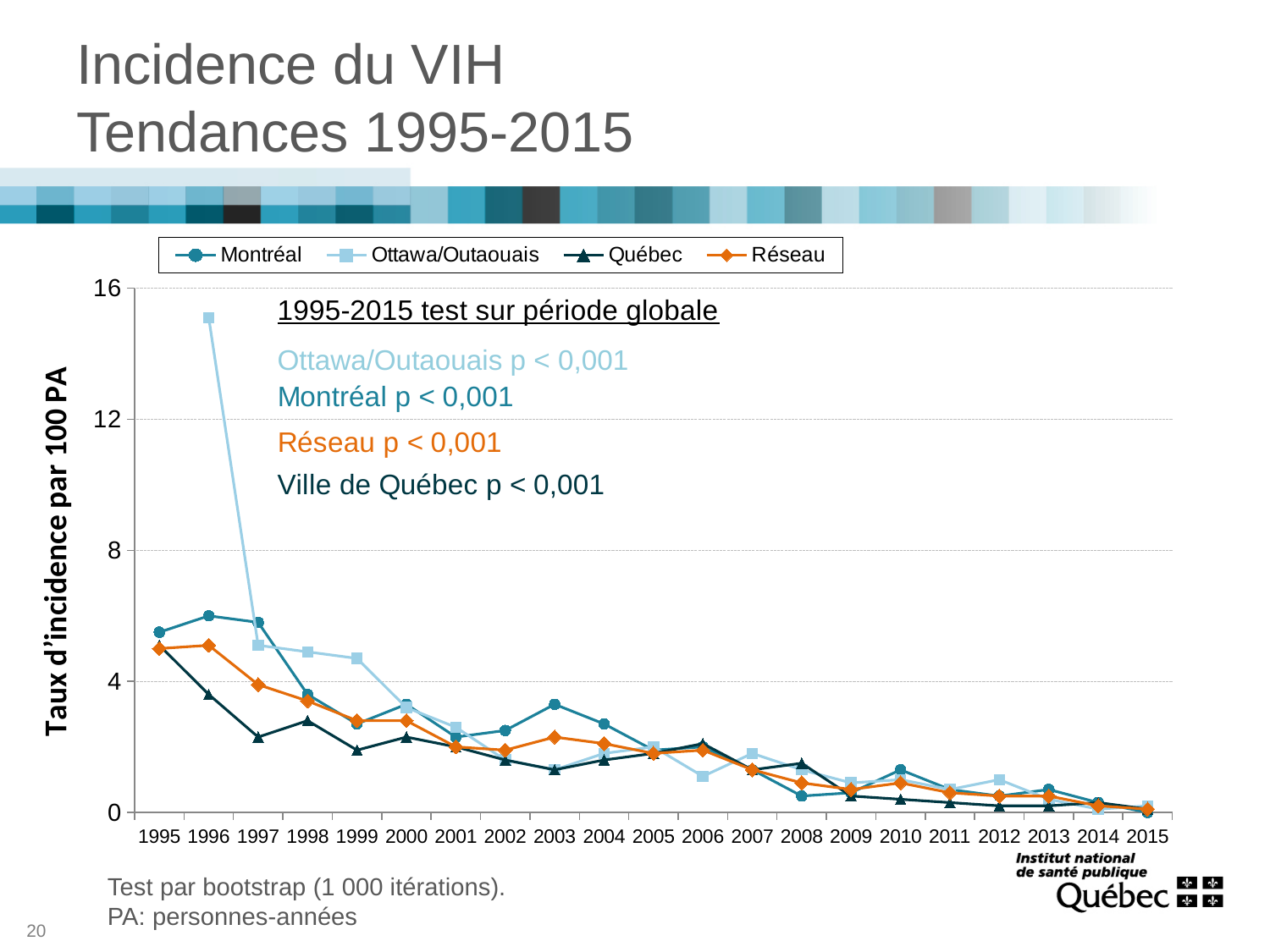

# Incidence du VIH Tendances 1995-2015

### Chart

| Category | Montréal | Ottawa/Outaouais | Québec | Réseau |
|---|---|---|---|---|
| 1995 | 5.5 | None | 5.1 | 5.0 |
| 1996 | 6.0 | 15.1 | 3.6 | 5.1 |
| 1997 | 5.8 | 5.1 | 2.3 | 3.9 |
| 1998 | 3.6 | 4.9 | 2.8 | 3.4 |
| 1999 | 2.7 | 4.7 | 1.9 | 2.8 |
| 2000 | 3.3 | 3.2 | 2.3 | 2.8 |
| 2001 | 2.3 | 2.6 | 2.0 | 2.0 |
| 2002 | 2.5 | 1.6 | 1.6 | 1.9 |
| 2003 | 3.3 | 1.3 | 1.3 | 2.3 |
| 2004 | 2.7 | 1.8 | 1.6 | 2.1 |
| 2005 | 1.9 | 2.0 | 1.8 | 1.8 |
| 2006 | 2.0 | 1.1 | 2.1 | 1.9 |
| 2007 | 1.3 | 1.8 | 1.3 | 1.3 |
| 2008 | 0.5 | 1.3 | 1.5 | 0.9 |
| 2009 | 0.6 | 0.9 | 0.5 | 0.7 |
| 2010 | 1.3 | 1.0 | 0.4 | 0.9 |
| 2011 | 0.7 | 0.7 | 0.3 | 0.6 |
| 2012 | 0.5 | 1.0 | 0.2 | 0.5 |
| 2013 | 0.7 | 0.4 | 0.2 | 0.5 |
| 2014 | 0.3 | 0.1 | 0.3 | 0.2 |
| 2015 | 0.0 | 0.2 | 0.1 | 0.1 |
Ottawa/Outaouais p < 0,001
Test par bootstrap (1 000 itérations).
PA: personnes-années
20